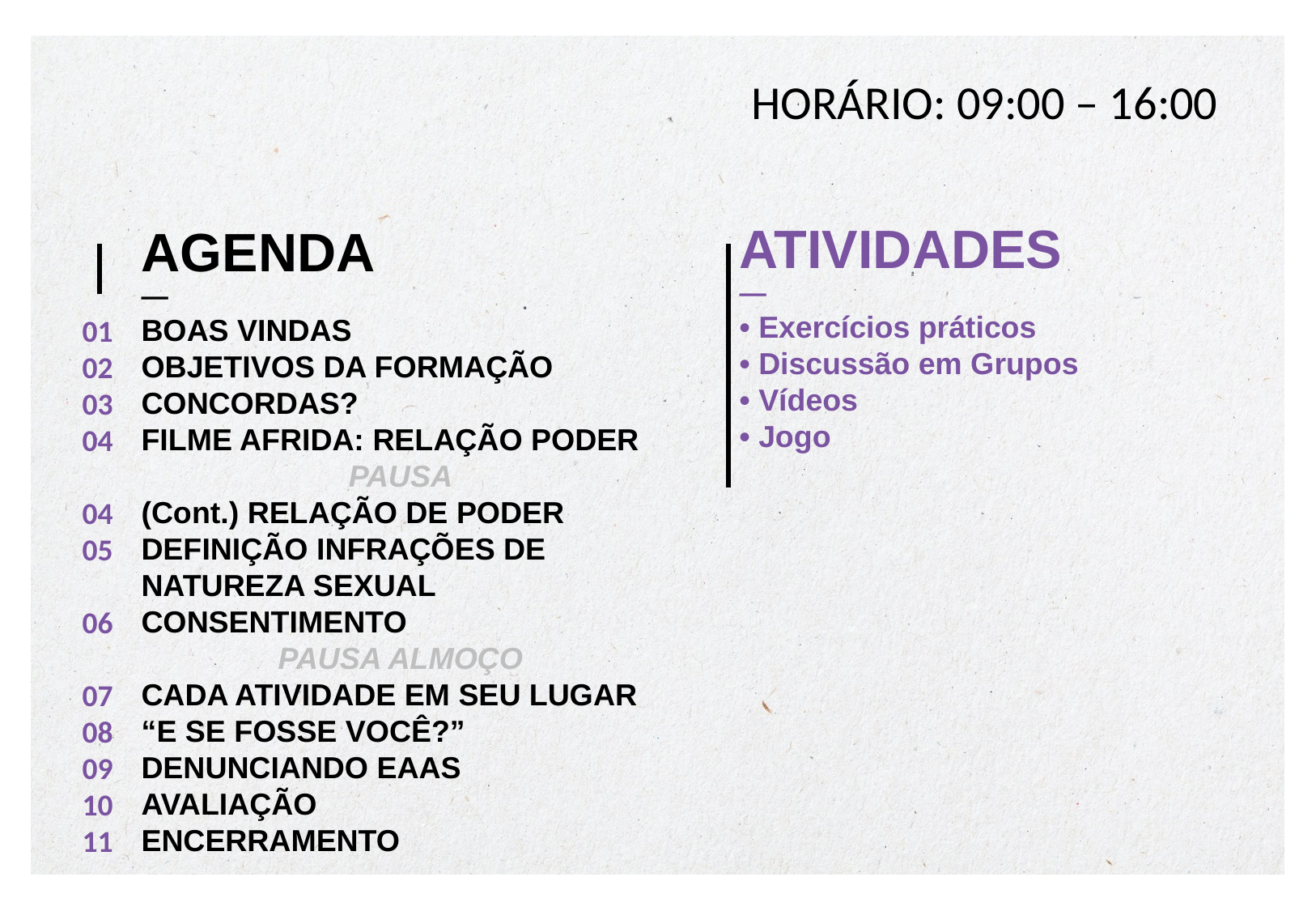

HORÁRIO: 09:00 – 16:00
ATIVIDADES
—
• Exercícios práticos
• Discussão em Grupos
• Vídeos
• Jogo
AGENDA
—
BOAS VINDAS
OBJETIVOS DA FORMAÇÃO
CONCORDAS?
FILME AFRIDA: RELAÇÃO PODER
PAUSA
(Cont.) RELAÇÃO DE PODER
DEFINIÇÃO INFRAÇÕES DE NATUREZA SEXUAL
CONSENTIMENTO
PAUSA ALMOÇO
CADA ATIVIDADE EM SEU LUGAR
“E SE FOSSE VOCÊ?”
DENUNCIANDO EAAS
AVALIAÇÃO
ENCERRAMENTO

01
02
03
04

04
05

06

07
08
09
10
11